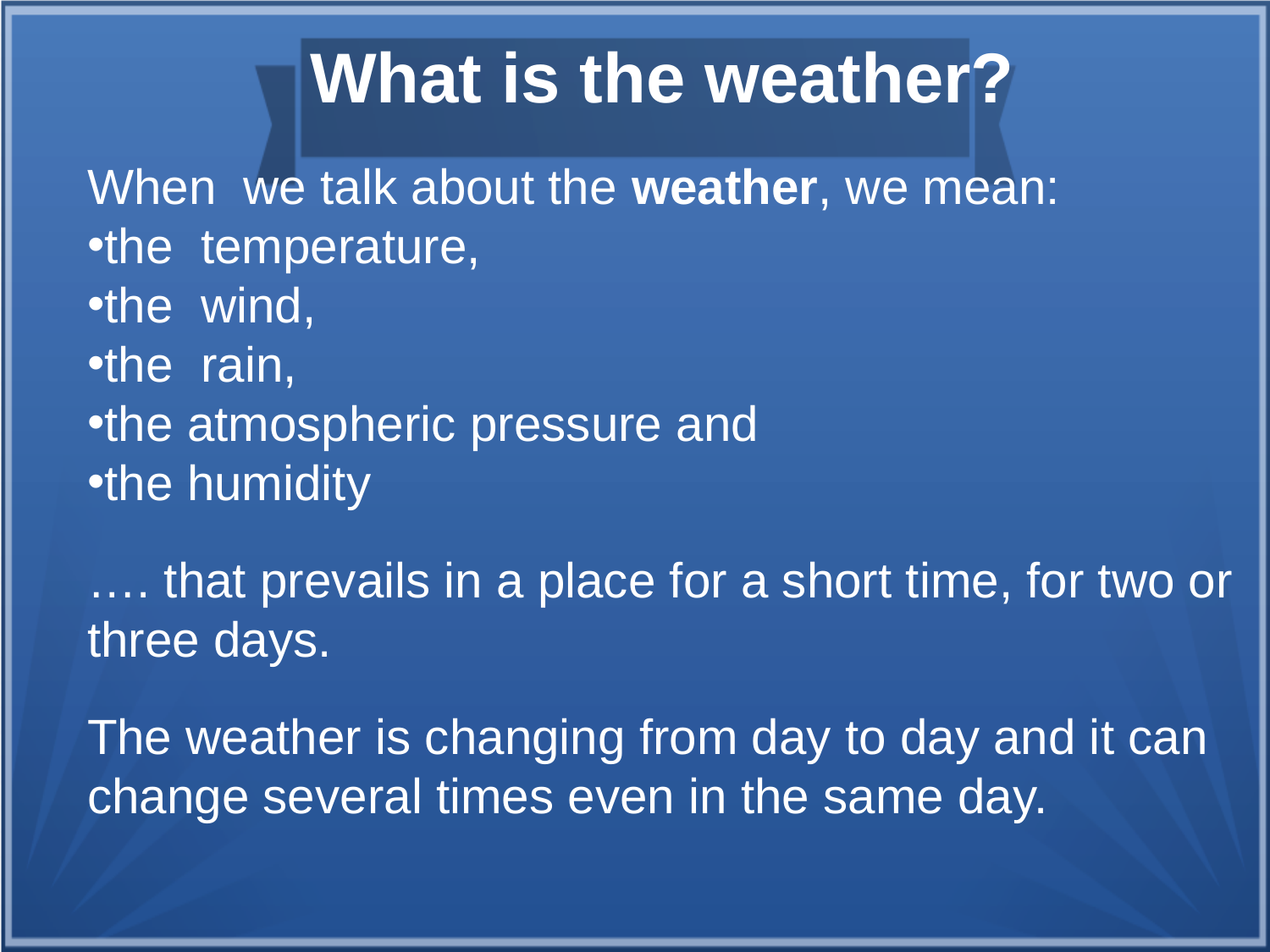

What is the weather?

When  we talk about the weather, we mean:
the  temperature,
the  wind,
the  rain,
the atmospheric pressure and
the humidity

…. that prevails in a place for a short time, for two or three days.

The weather is changing from day to day and it can change several times even in the same day.